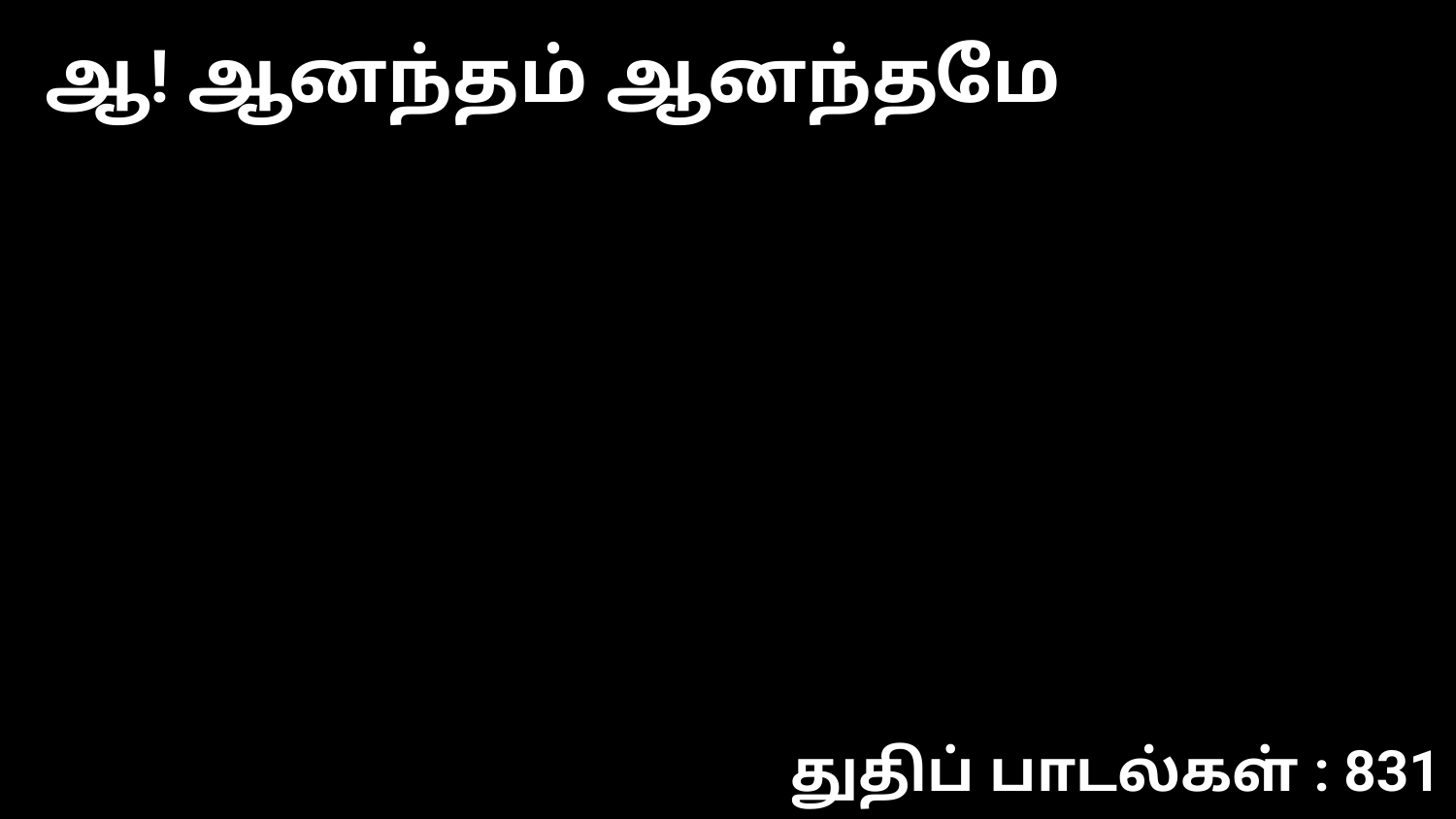

ஆ! ஆனந்தம் ஆனந்தமே
துதிப் பாடல்கள் : 831